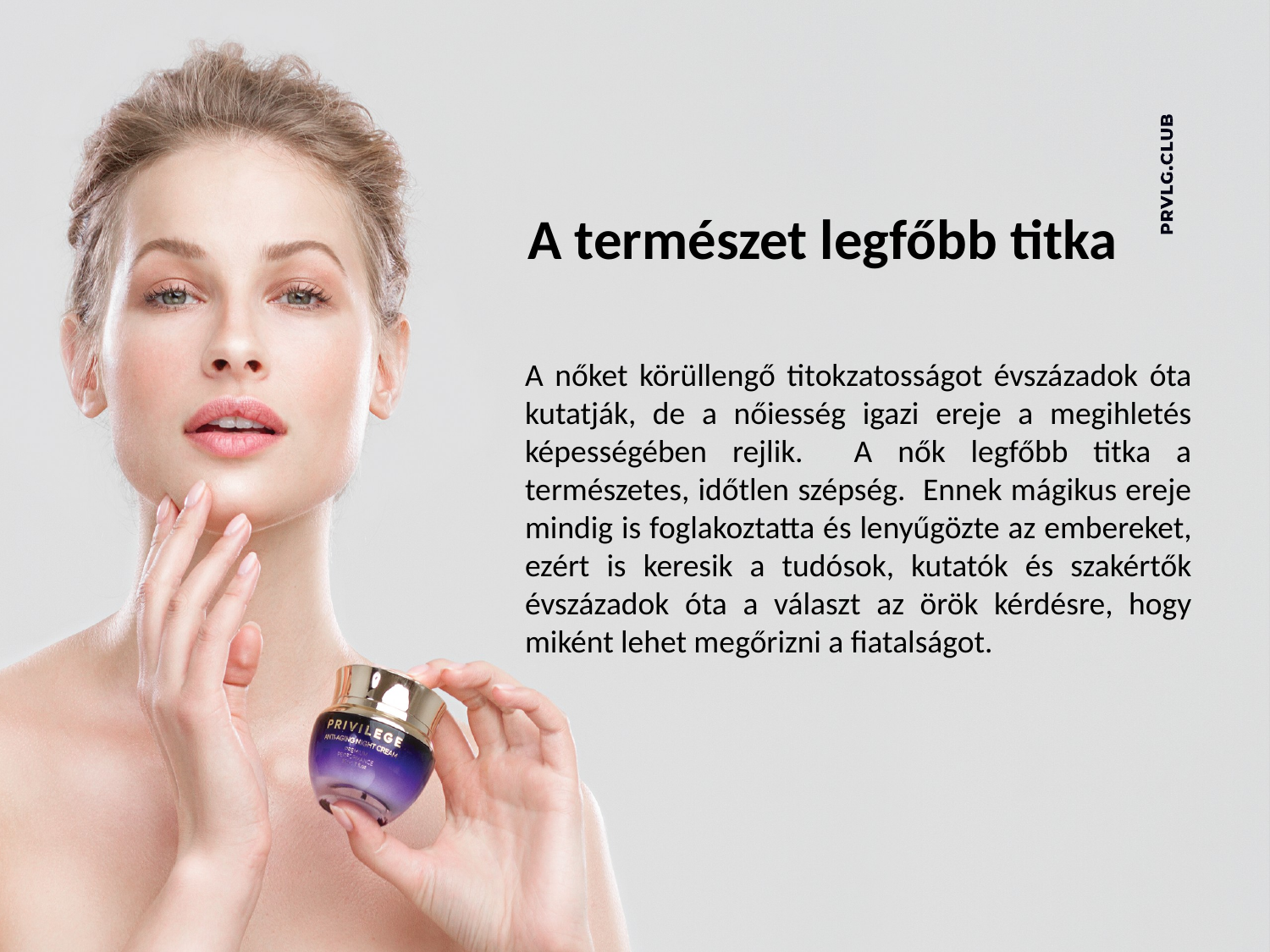

A természet legfőbb titka

A nőket körüllengő titokzatosságot évszázadok óta kutatják, de a nőiesség igazi ereje a megihletés képességében rejlik.  A nők legfőbb titka a természetes, időtlen szépség.  Ennek mágikus ereje mindig is foglakoztatta és lenyűgözte az embereket, ezért is keresik a tudósok, kutatók és szakértők évszázadok óta a választ az örök kérdésre, hogy miként lehet megőrizni a fiatalságot.
L O S   A N G E L E S	— 3